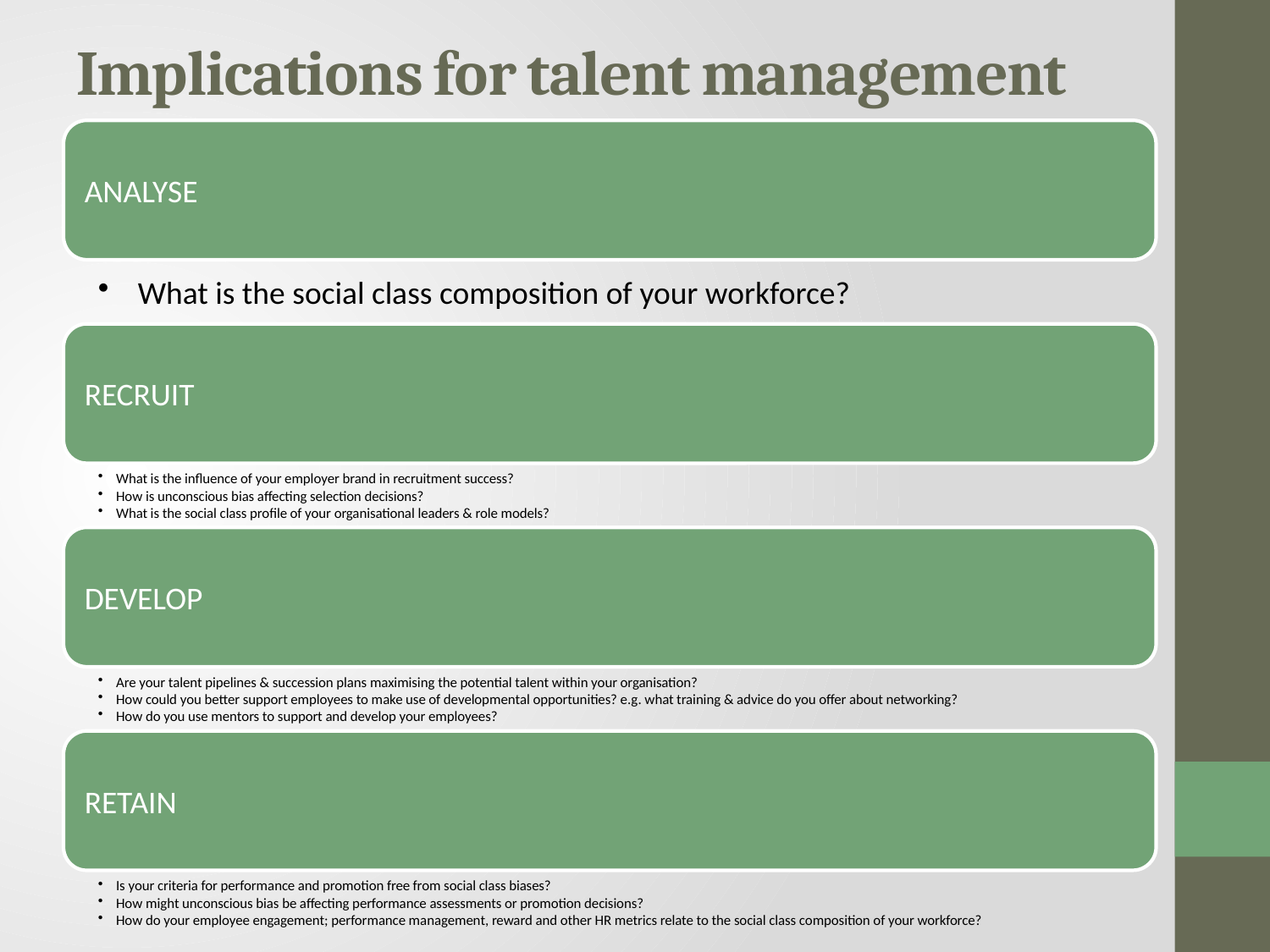

# Implications for talent management
ANALYSE
What is the social class composition of your workforce?
RECRUIT
What is the influence of your employer brand in recruitment success?
How is unconscious bias affecting selection decisions?
What is the social class profile of your organisational leaders & role models?
DEVELOP
Are your talent pipelines & succession plans maximising the potential talent within your organisation?
How could you better support employees to make use of developmental opportunities? e.g. what training & advice do you offer about networking?
How do you use mentors to support and develop your employees?
RETAIN
Is your criteria for performance and promotion free from social class biases?
How might unconscious bias be affecting performance assessments or promotion decisions?
How do your employee engagement; performance management, reward and other HR metrics relate to the social class composition of your workforce?